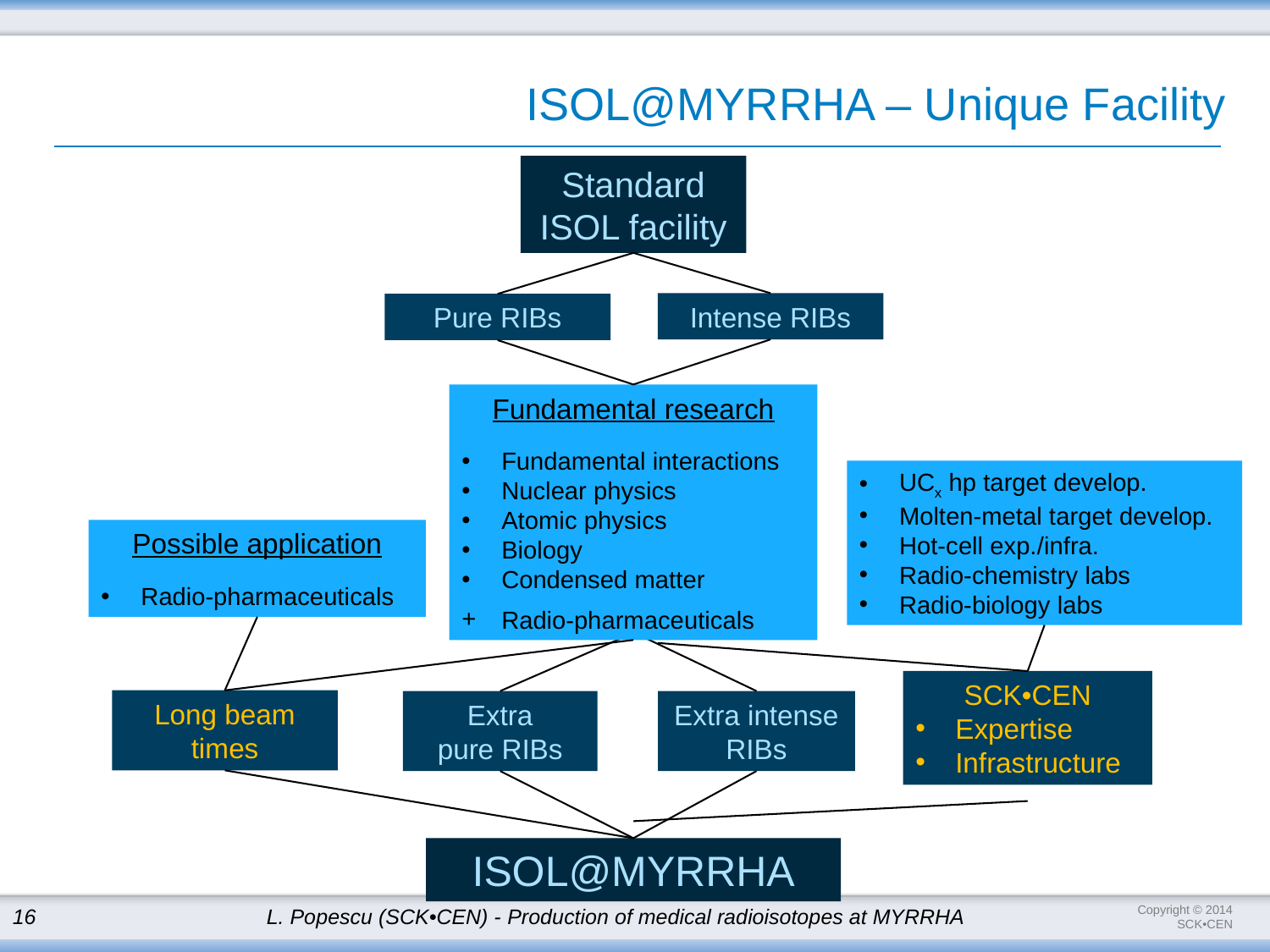

# ISOL@MYRRHA – Unique Facility
Standard ISOL facility
Intense RIBs
Pure RIBs
Fundamental research
Fundamental interactions
Nuclear physics
Atomic physics
Biology
Condensed matter
Radio-pharmaceuticals
UCx hp target develop.
Molten-metal target develop.
Hot-cell exp./infra.
Radio-chemistry labs
Radio-biology labs
SCK•CEN
Expertise
Infrastructure
Possible application
Radio-pharmaceuticals
Extra
pure RIBs
Extra intense RIBs
Long beam times
ISOL@MYRRHA
16		L. Popescu (SCK•CEN) - Production of medical radioisotopes at MYRRHA